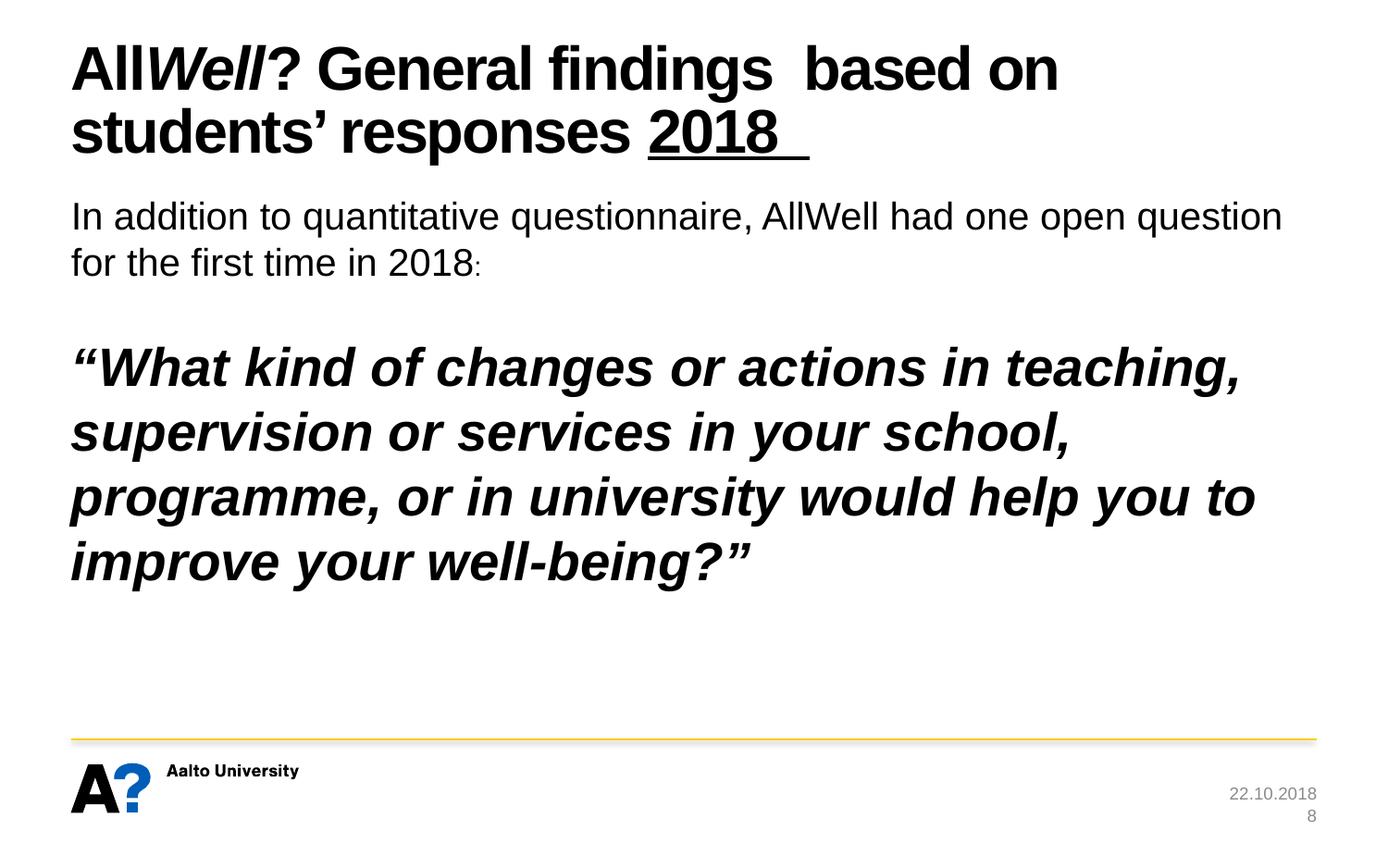

# AllWell? General findings  based on students’ responses 2018
In addition to quantitative questionnaire, AllWell had one open question for the first time in 2018:

“What kind of changes or actions in teaching, supervision or services in your school, programme, or in university would help you to improve your well-being?”

22.10.2018
8